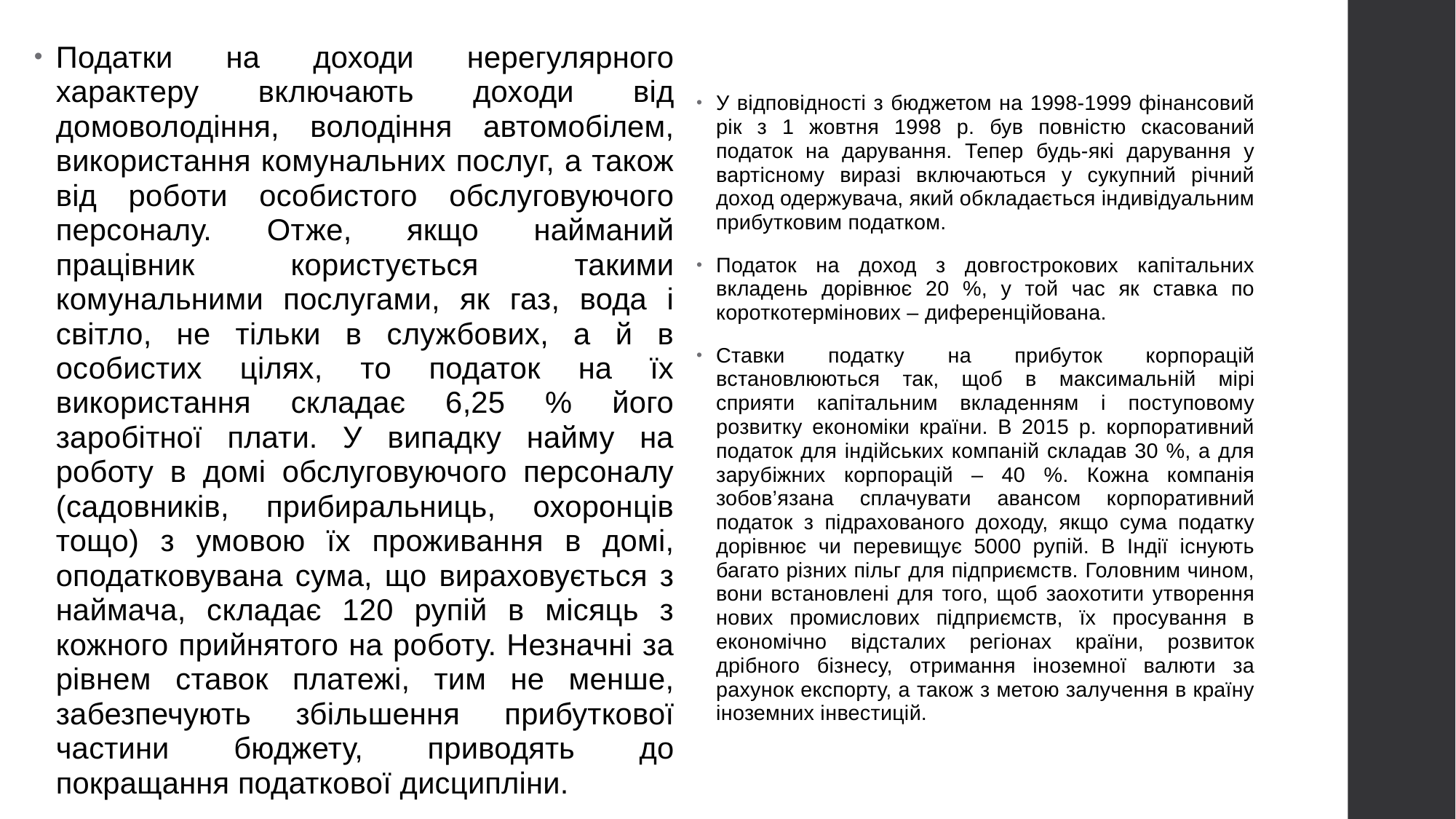

Податки на доходи нерегулярного характеру включають доходи від домоволодіння, володіння автомобілем, використання комунальних послуг, а також від роботи особистого обслуговуючого персоналу. Отже, якщо найманий працівник користується такими комунальними послугами, як газ, вода і світло, не тільки в службових, а й в особистих цілях, то податок на їх використання складає 6,25 % його заробітної плати. У випадку найму на роботу в домі обслуговуючого персоналу (садовників, прибиральниць, охоронців тощо) з умовою їх проживання в домі, оподатковувана сума, що вираховується з наймача, складає 120 рупій в місяць з кожного прийнятого на роботу. Незначні за рівнем ставок платежі, тим не менше, забезпечують збільшення прибуткової частини бюджету, приводять до покращання податкової дисципліни.
У відповідності з бюджетом на 1998-1999 фінансовий рік з 1 жовтня 1998 р. був повністю скасований податок на дарування. Тепер будь-які дарування у вартісному виразі включаються у сукупний річний доход одержувача, який обкладається індивідуальним прибутковим податком.
Податок на доход з довгострокових капітальних вкладень дорівнює 20 %, у той час як ставка по короткотермінових – диференційована.
Ставки податку на прибуток корпорацій встановлюються так, щоб в максимальній мірі сприяти капітальним вкладенням і поступовому розвитку економіки країни. В 2015 р. корпоративний податок для індійських компаній складав 30 %, а для зарубіжних корпорацій – 40 %. Кожна компанія зобов’язана сплачувати авансом корпоративний податок з підрахованого доходу, якщо сума податку дорівнює чи перевищує 5000 рупій. В Індії існують багато різних пільг для підприємств. Головним чином, вони встановлені для того, щоб заохотити утворення нових промислових підприємств, їх просування в економічно відсталих регіонах країни, розвиток дрібного бізнесу, отримання іноземної валюти за рахунок експорту, а також з метою залучення в країну іноземних інвестицій.